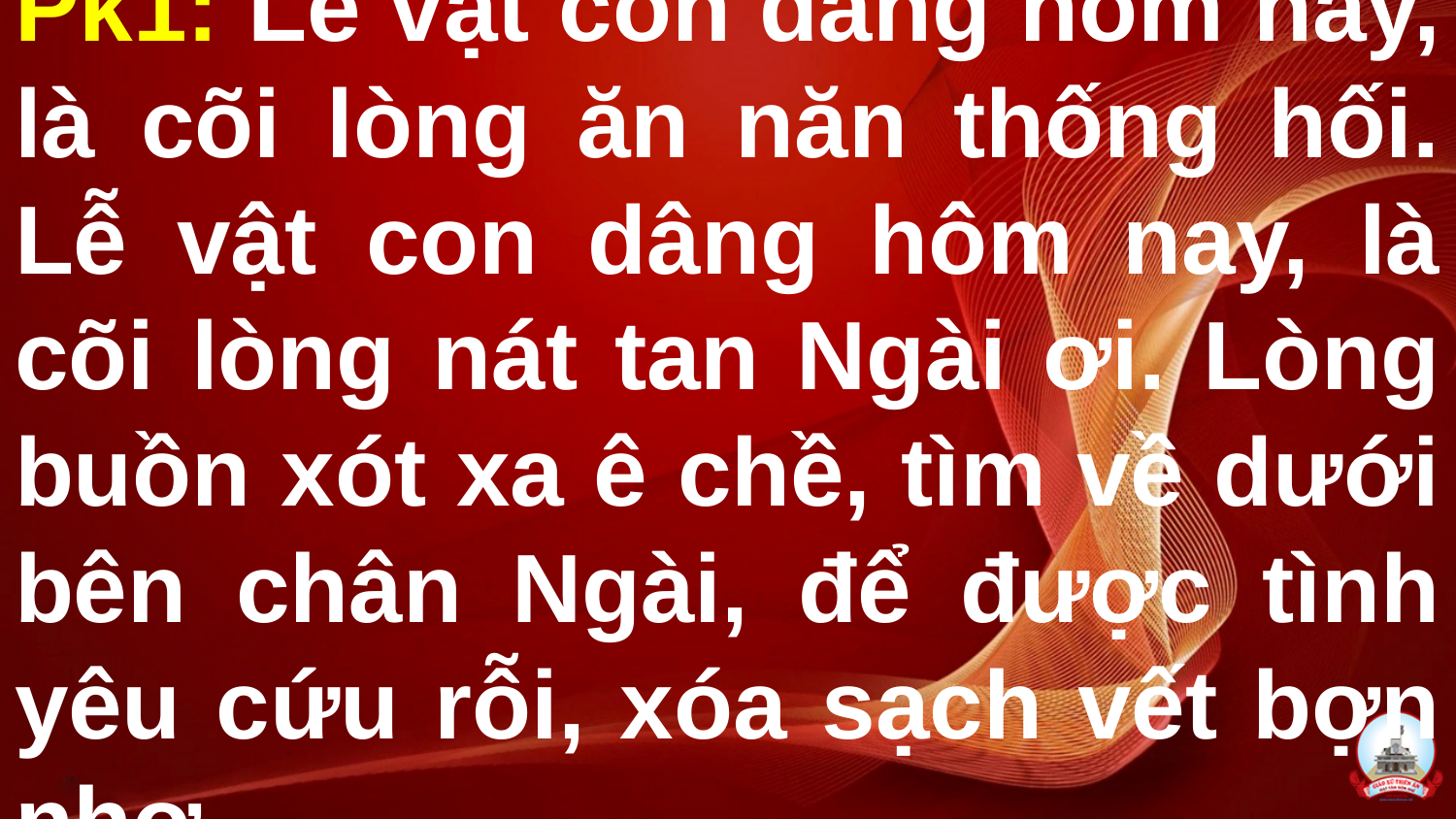

# Pk1: Lễ vật con dâng hôm nay, là cõi lòng ăn năn thống hối. Lễ vật con dâng hôm nay, là cõi lòng nát tan Ngài ơi. Lòng buồn xót xa ê chề, tìm về dưới bên chân Ngài, để được tình yêu cứu rỗi, xóa sạch vết bợn nhơ.